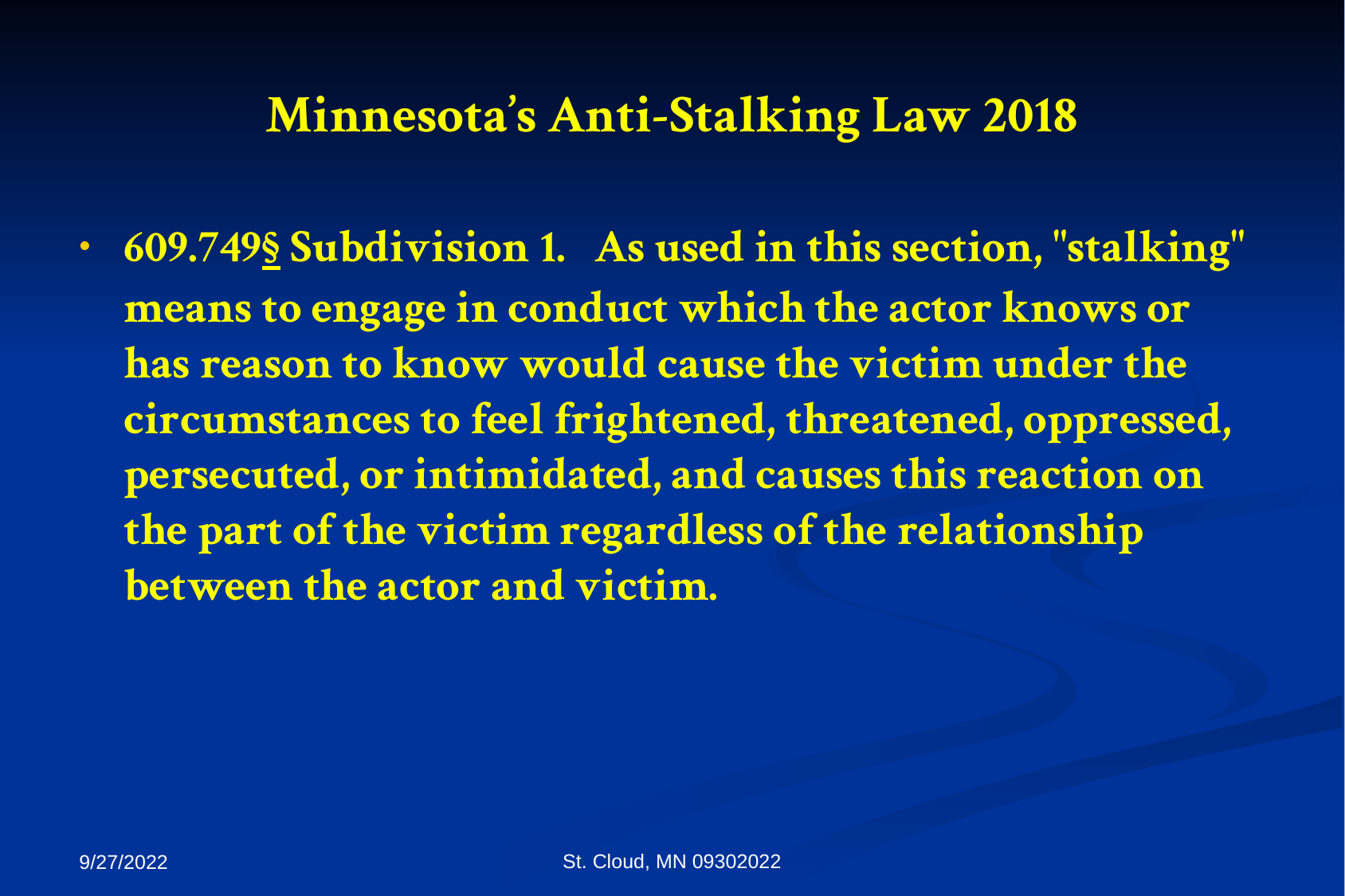

# Minnesota’s Anti-Stalking Law 2018
609.749§ Subdivision 1.   As used in this section, "stalking" means to engage in conduct which the actor knows or has reason to know would cause the victim under the circumstances to feel frightened, threatened, oppressed, persecuted, or intimidated, and causes this reaction on the part of the victim regardless of the relationship between the actor and victim.

St. Cloud, MN 09302022
9/27/2022